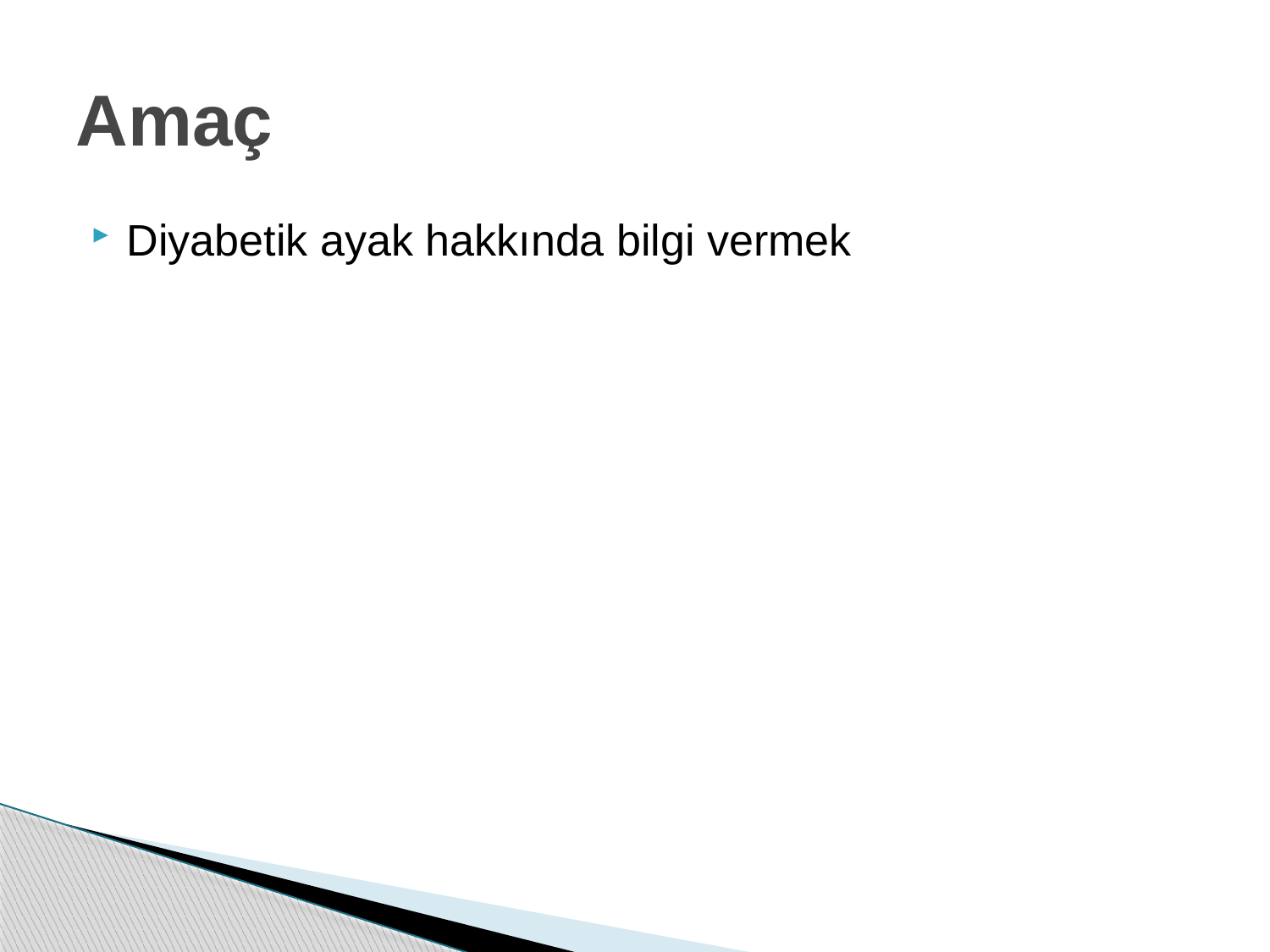

# Amaç
Diyabetik ayak hakkında bilgi vermek